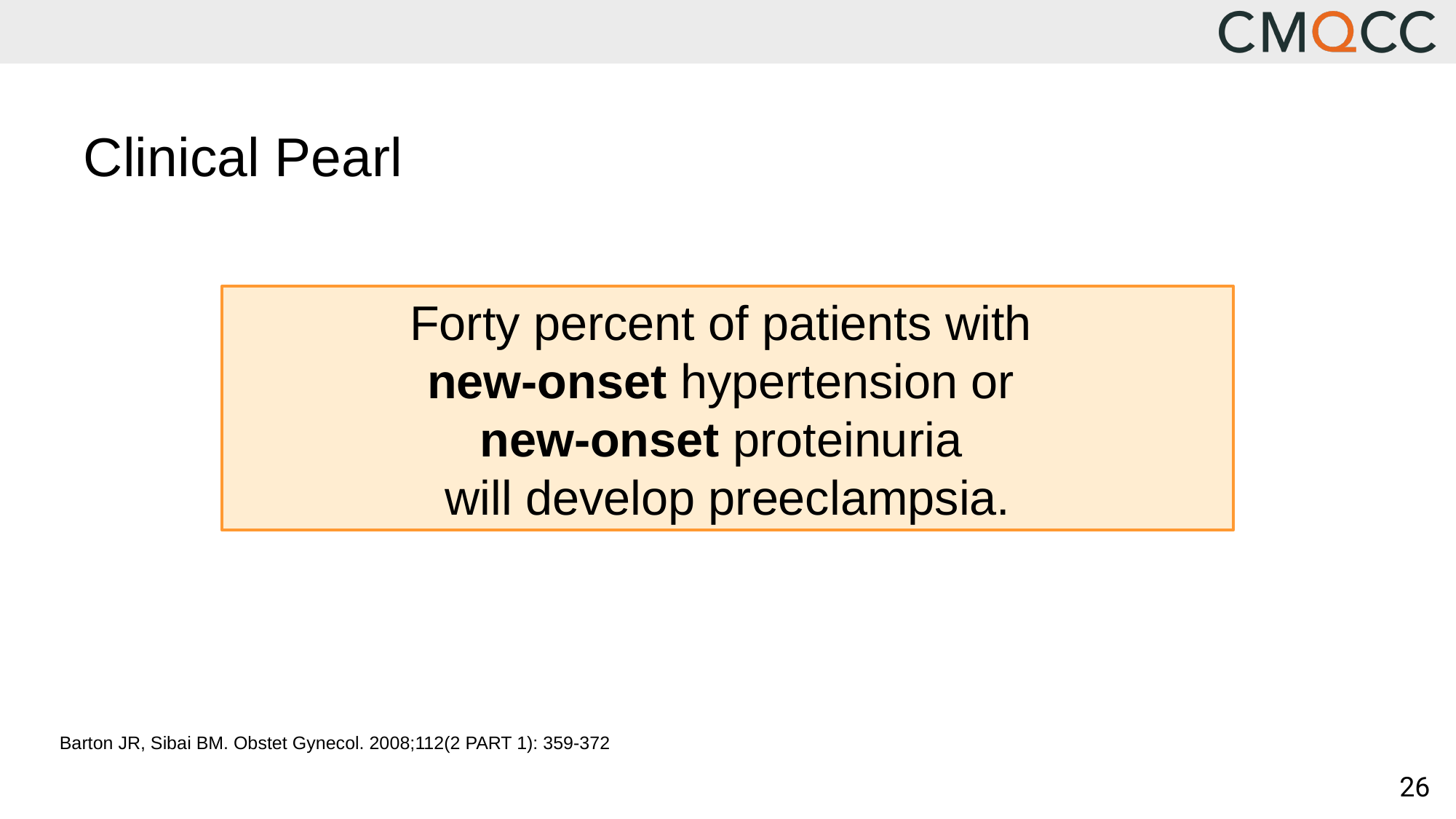

# Clinical Pearl
Forty percent of patients with
new-onset hypertension or
new-onset proteinuria
will develop preeclampsia.
Barton JR, Sibai BM. Obstet Gynecol. 2008;112(2 PART 1): 359-372